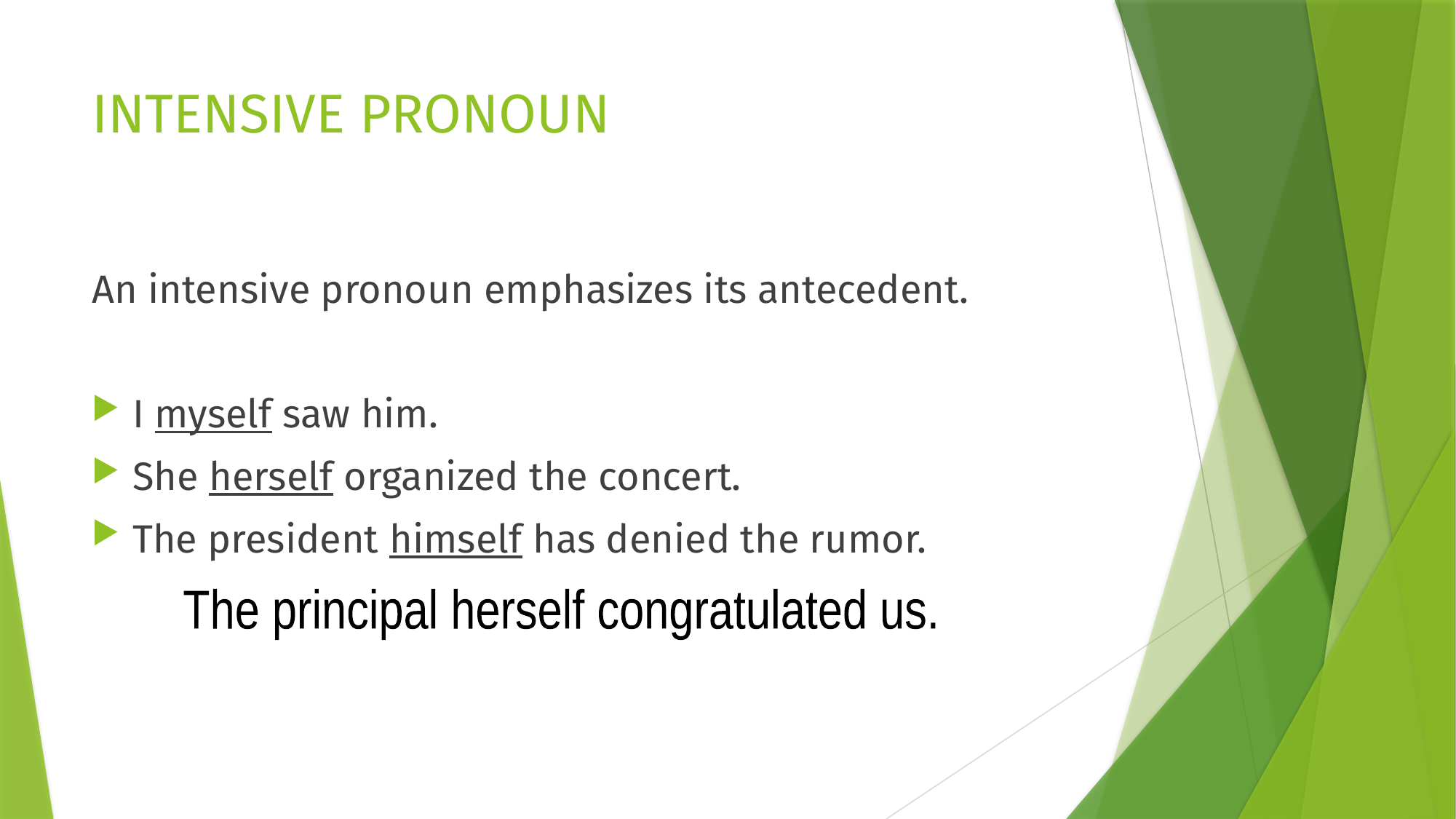

# INTENSIVE PRONOUN
An intensive pronoun emphasizes its antecedent.

I myself saw him.
She herself organized the concert.
The president himself has denied the rumor.

The principal herself congratulated us.